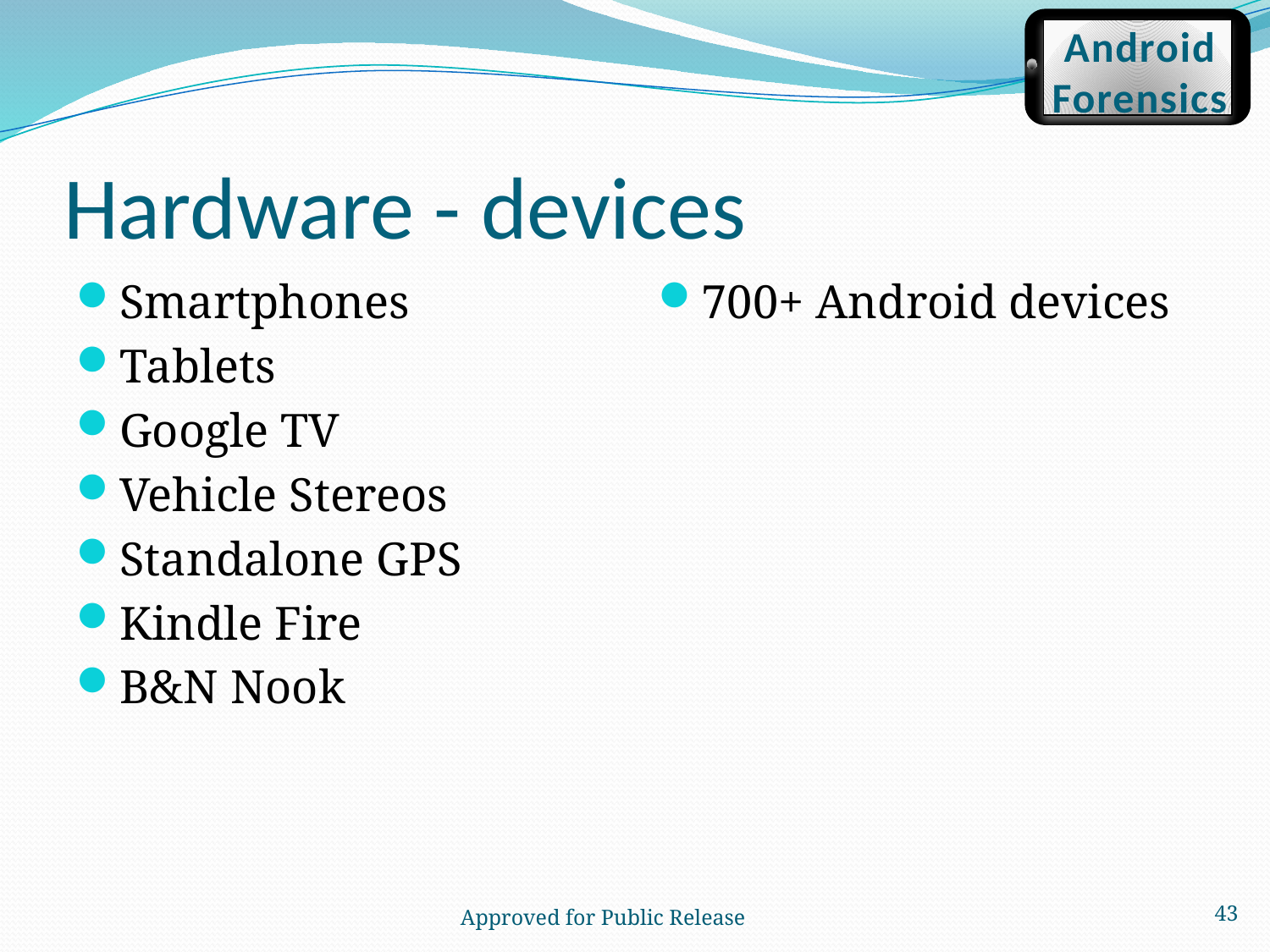

Android
Forensics

# Hardware - devices
Smartphones
Tablets
Google TV
Vehicle Stereos
Standalone GPS
Kindle Fire
B&N Nook

700+ Android devices
43

Approved for Public Release